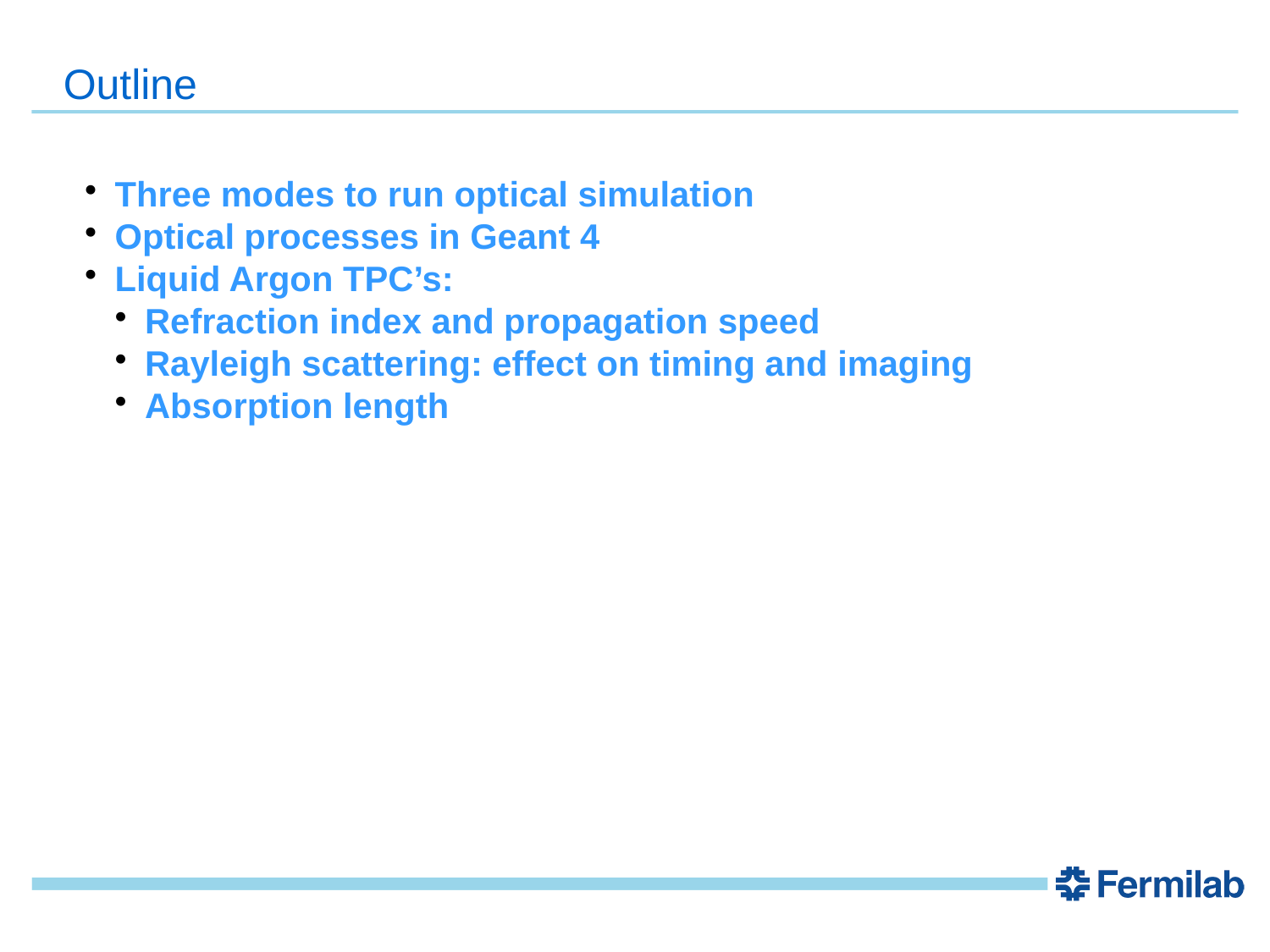

Outline

Three modes to run optical simulation
Optical processes in Geant 4
Liquid Argon TPC’s:
Refraction index and propagation speed
Rayleigh scattering: effect on timing and imaging
Absorption length